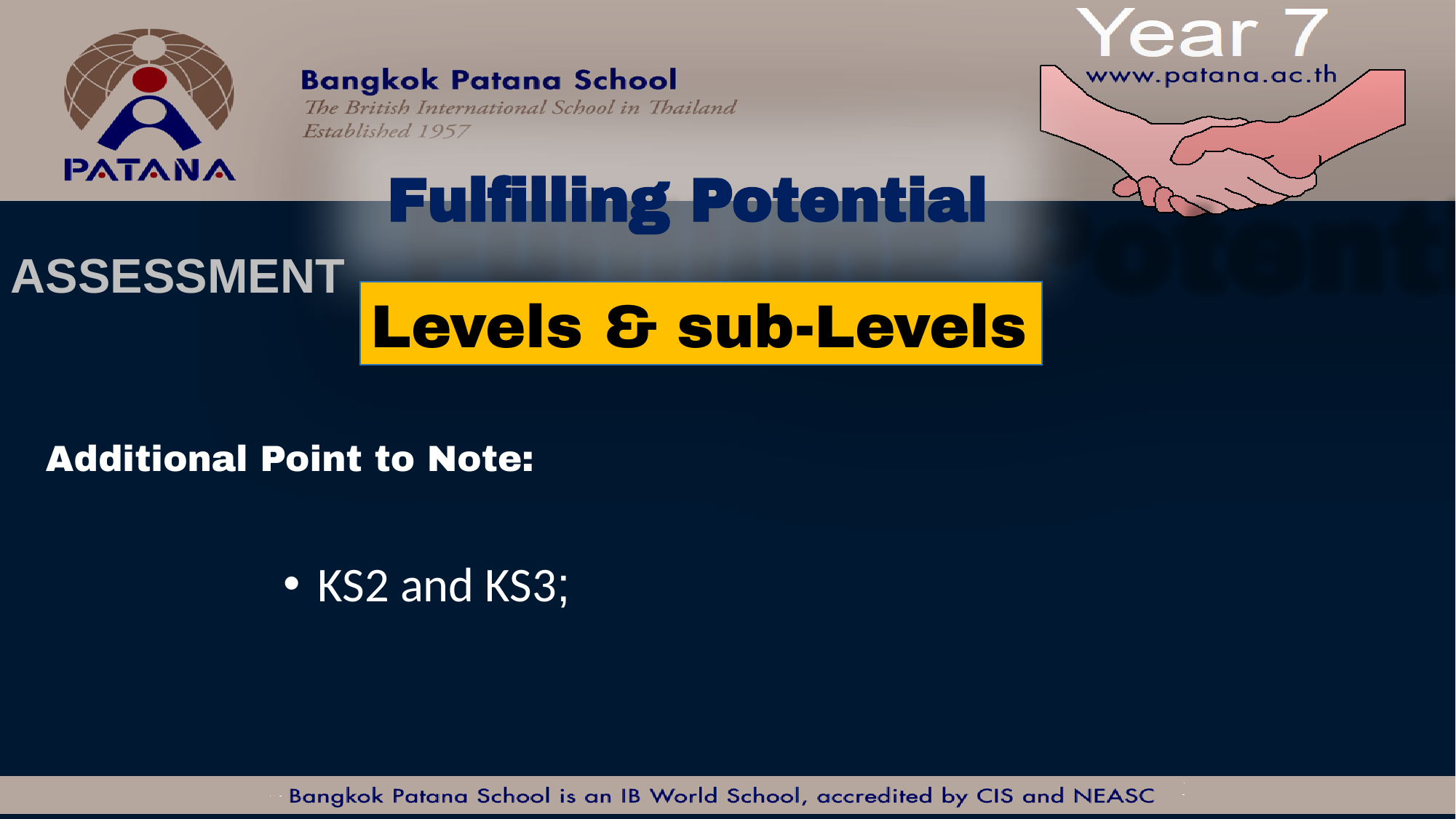

Fulfilling Potential
ASSESSMENT
Levels & sub-Levels
Additional Point to Note:
KS2 and KS3;